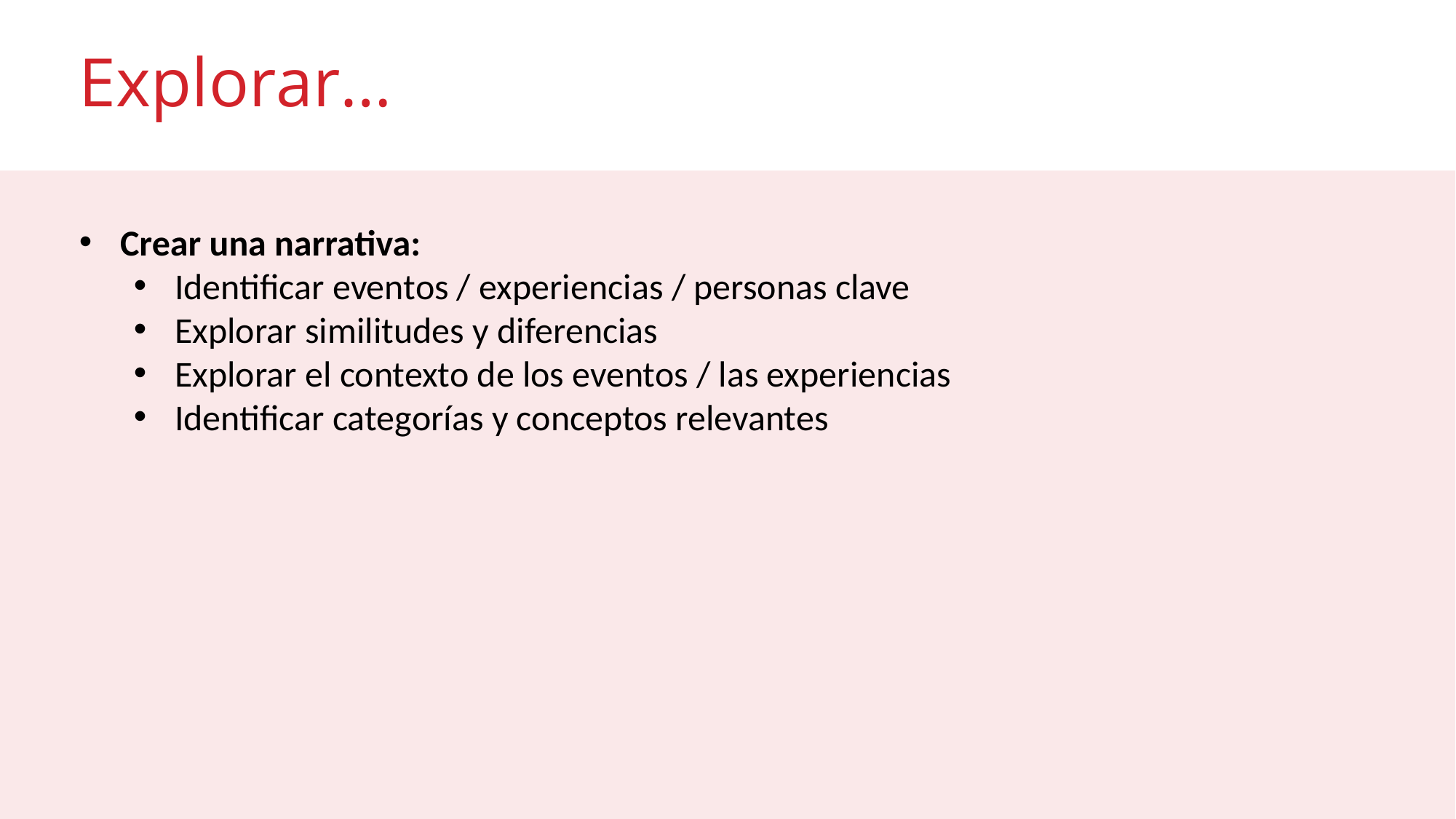

# Explorar…
Crear una narrativa:
Identificar eventos / experiencias / personas clave
Explorar similitudes y diferencias
Explorar el contexto de los eventos / las experiencias
Identificar categorías y conceptos relevantes